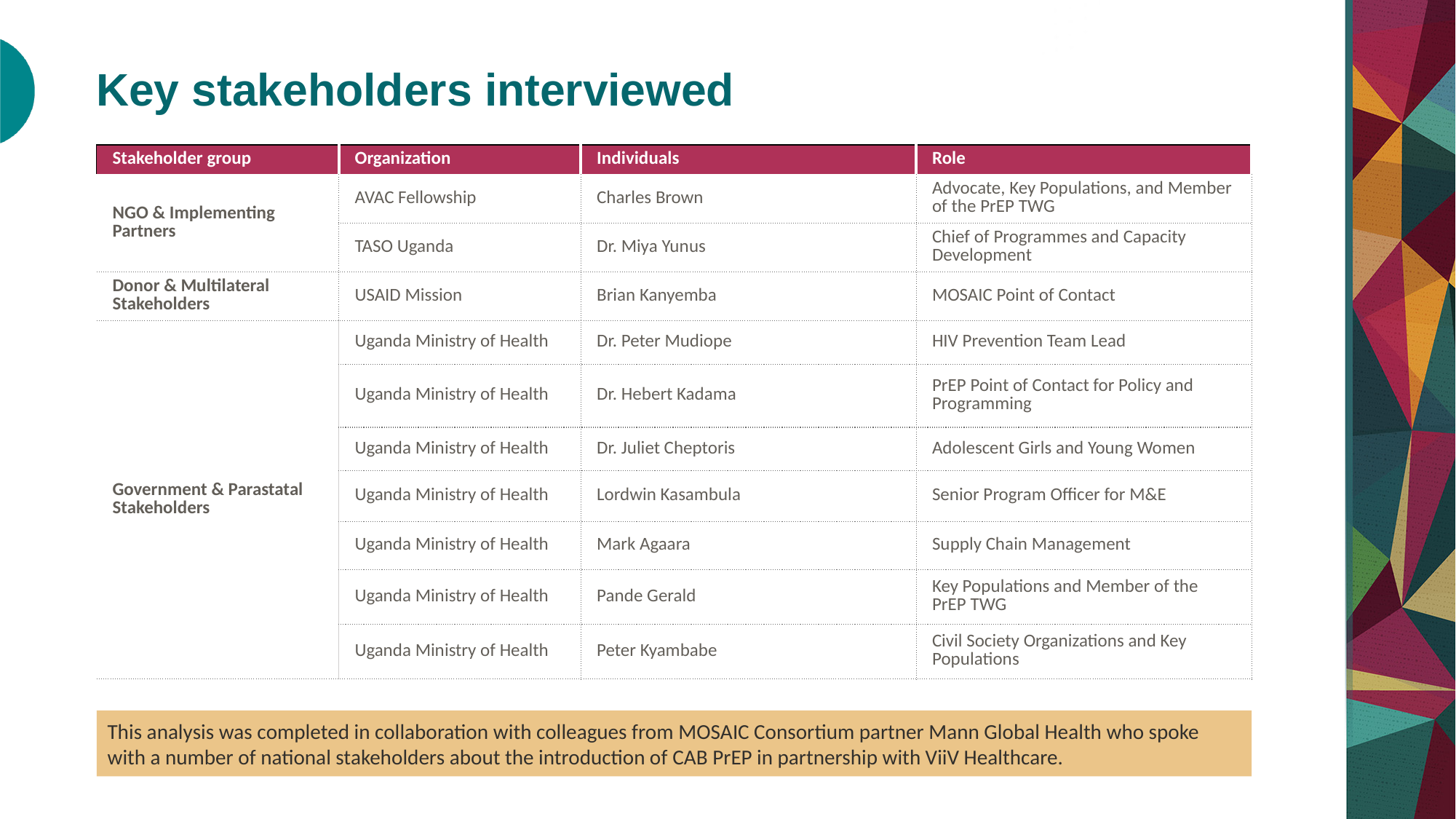

# Key stakeholders interviewed
| Stakeholder group | Organization | Individuals | Role |
| --- | --- | --- | --- |
| NGO & Implementing Partners | AVAC Fellowship | Charles Brown | Advocate, Key Populations, and Member of the PrEP TWG |
|  | TASO Uganda | Dr. Miya Yunus | Chief of Programmes and Capacity Development |
| Donor & Multilateral Stakeholders | USAID Mission | Brian Kanyemba | MOSAIC Point of Contact |
| Government & Parastatal Stakeholders | Uganda Ministry of Health | Dr. Peter Mudiope | HIV Prevention Team Lead |
|  | Uganda Ministry of Health | Dr. Hebert Kadama | PrEP Point of Contact for Policy and Programming |
|  | Uganda Ministry of Health | Dr. Juliet Cheptoris | Adolescent Girls and Young Women |
|  | Uganda Ministry of Health | Lordwin Kasambula | Senior Program Officer for M&E |
|  | Uganda Ministry of Health | Mark Agaara | Supply Chain Management |
|  | Uganda Ministry of Health | Pande Gerald | Key Populations and Member of the PrEP TWG |
|  | Uganda Ministry of Health | Peter Kyambabe | Civil Society Organizations and Key Populations |
This analysis was completed in collaboration with colleagues from MOSAIC Consortium partner Mann Global Health who spoke with a number of national stakeholders about the introduction of CAB PrEP in partnership with ViiV Healthcare.